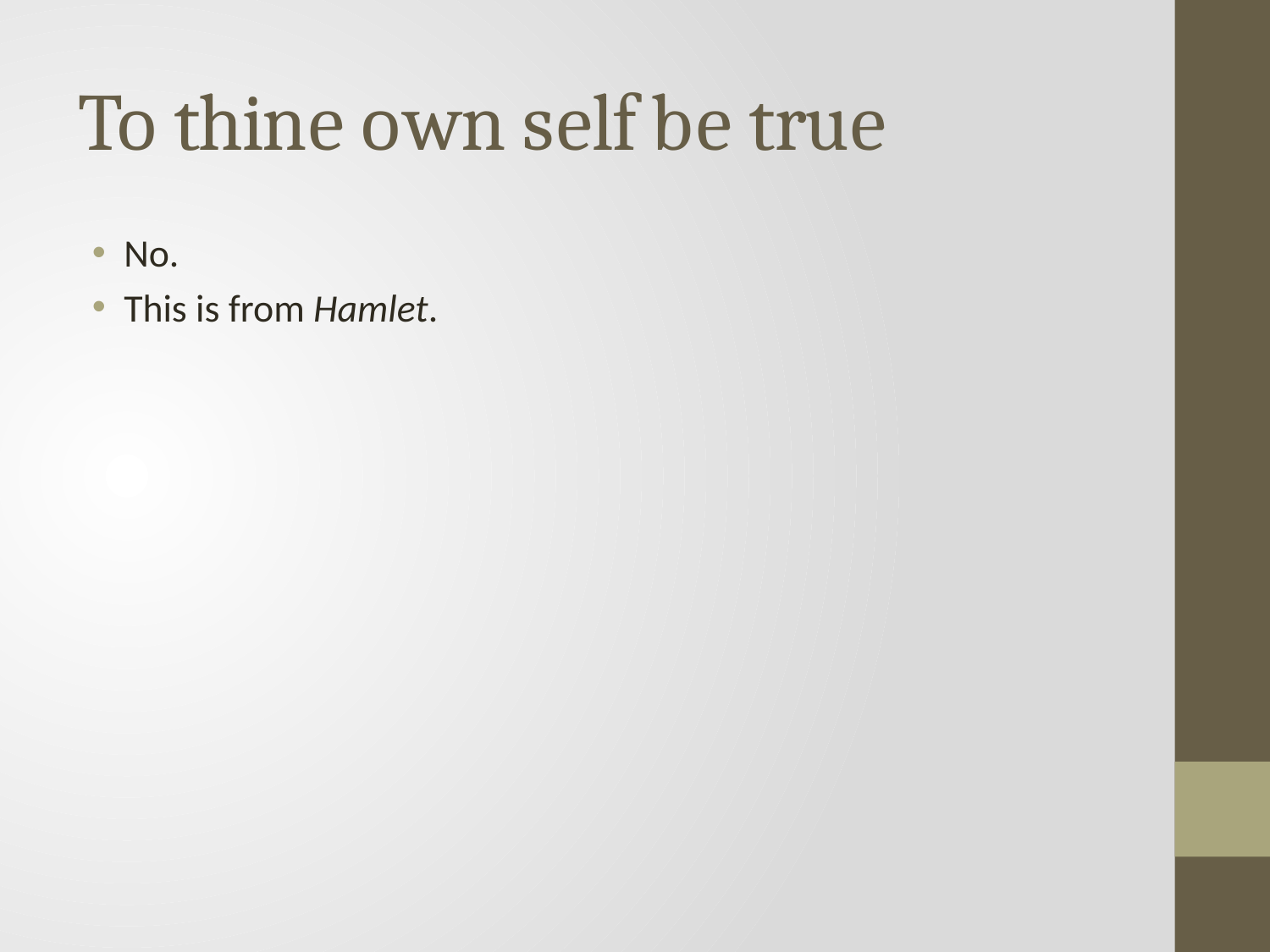

# To thine own self be true
No.
This is from Hamlet.